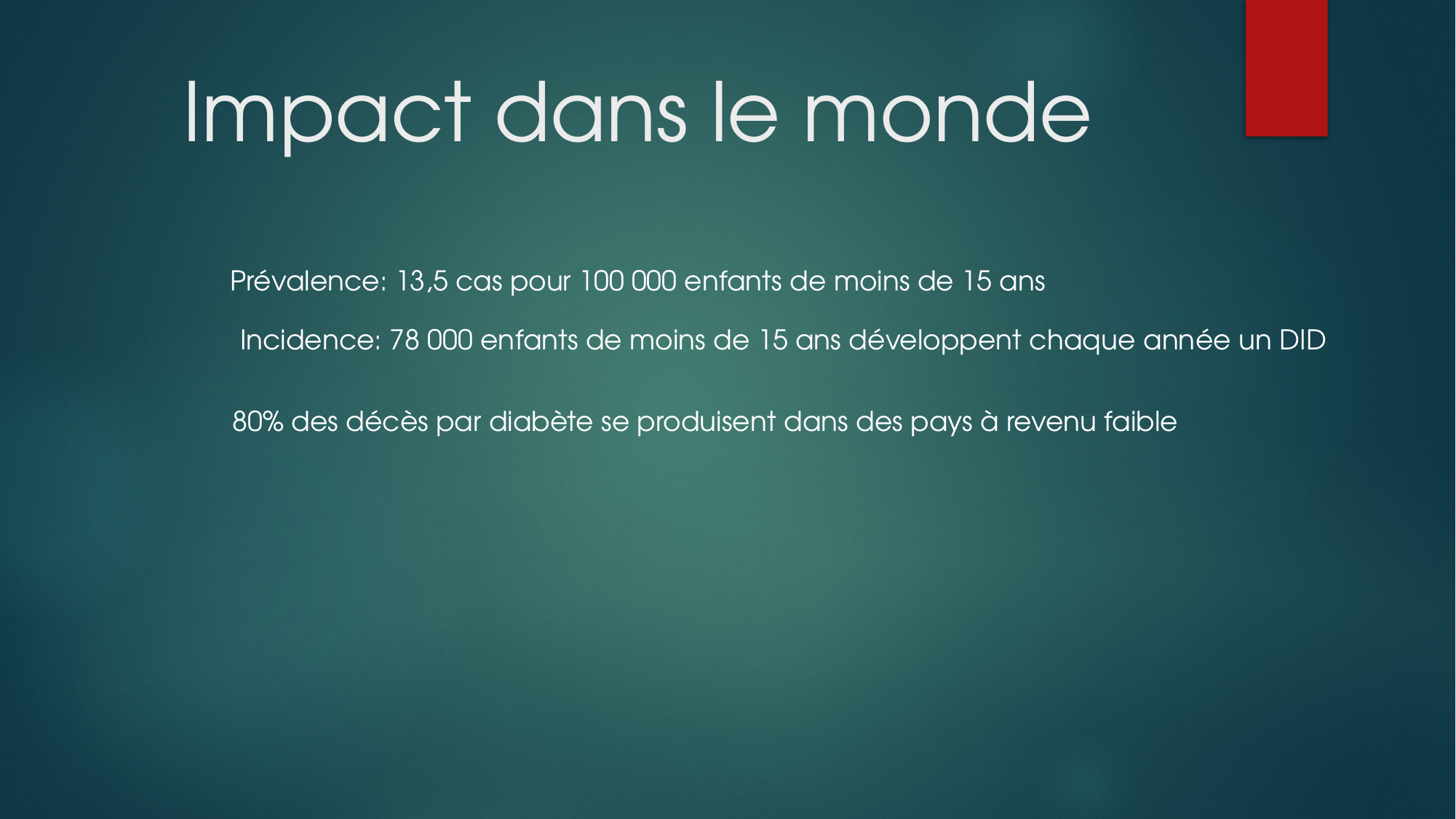

# Impact dans le monde
Prévalence: 13,5 cas pour 100 000 enfants de moins de 15 ans
Incidence: 78 000 enfants de moins de 15 ans développent chaque année un DID
80% des décès par diabète se produisent dans des pays à revenu faible